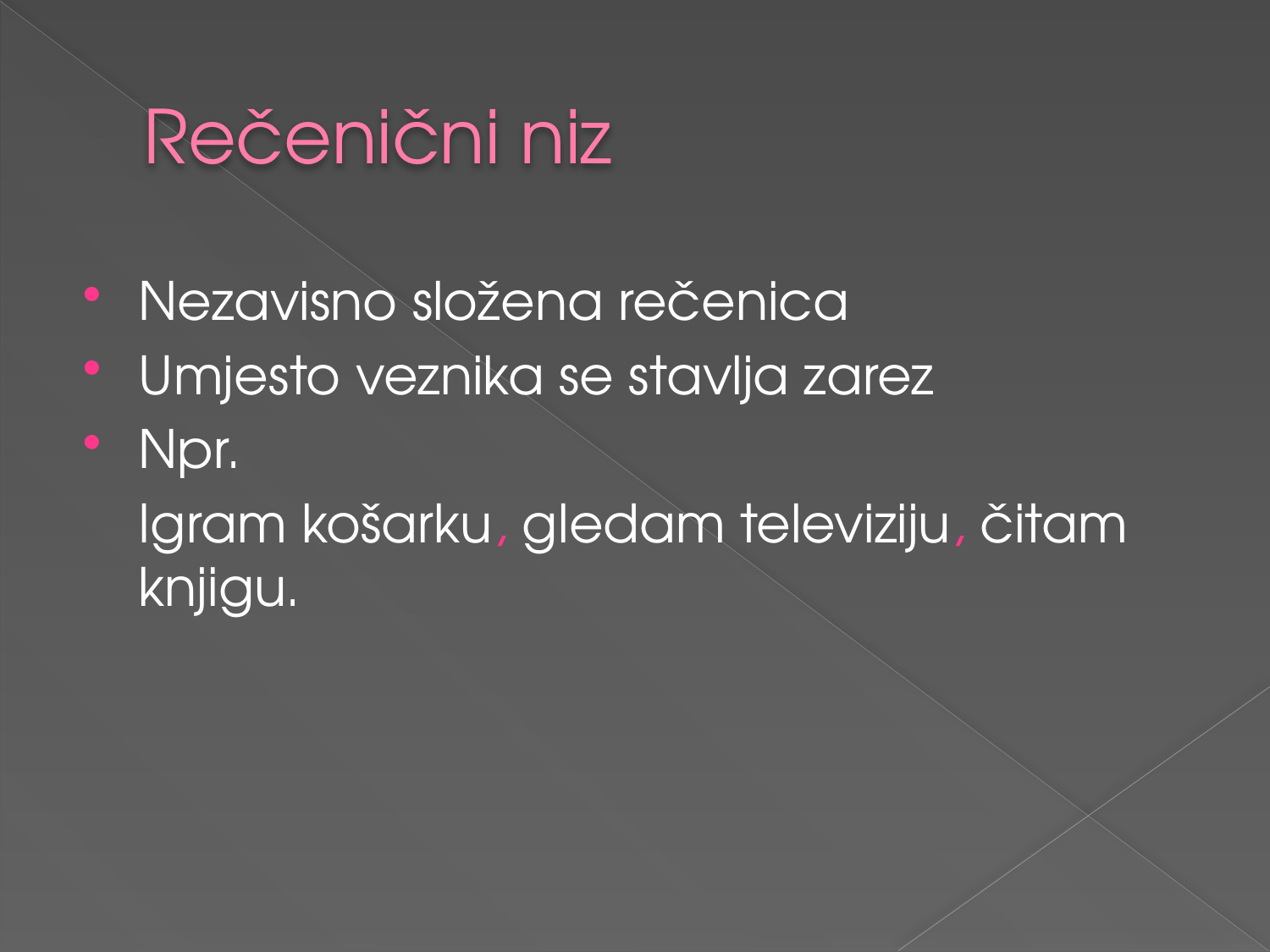

# Rečenični niz
Nezavisno složena rečenica
Umjesto veznika se stavlja zarez
Npr.
	Igram košarku, gledam televiziju, čitam knjigu.